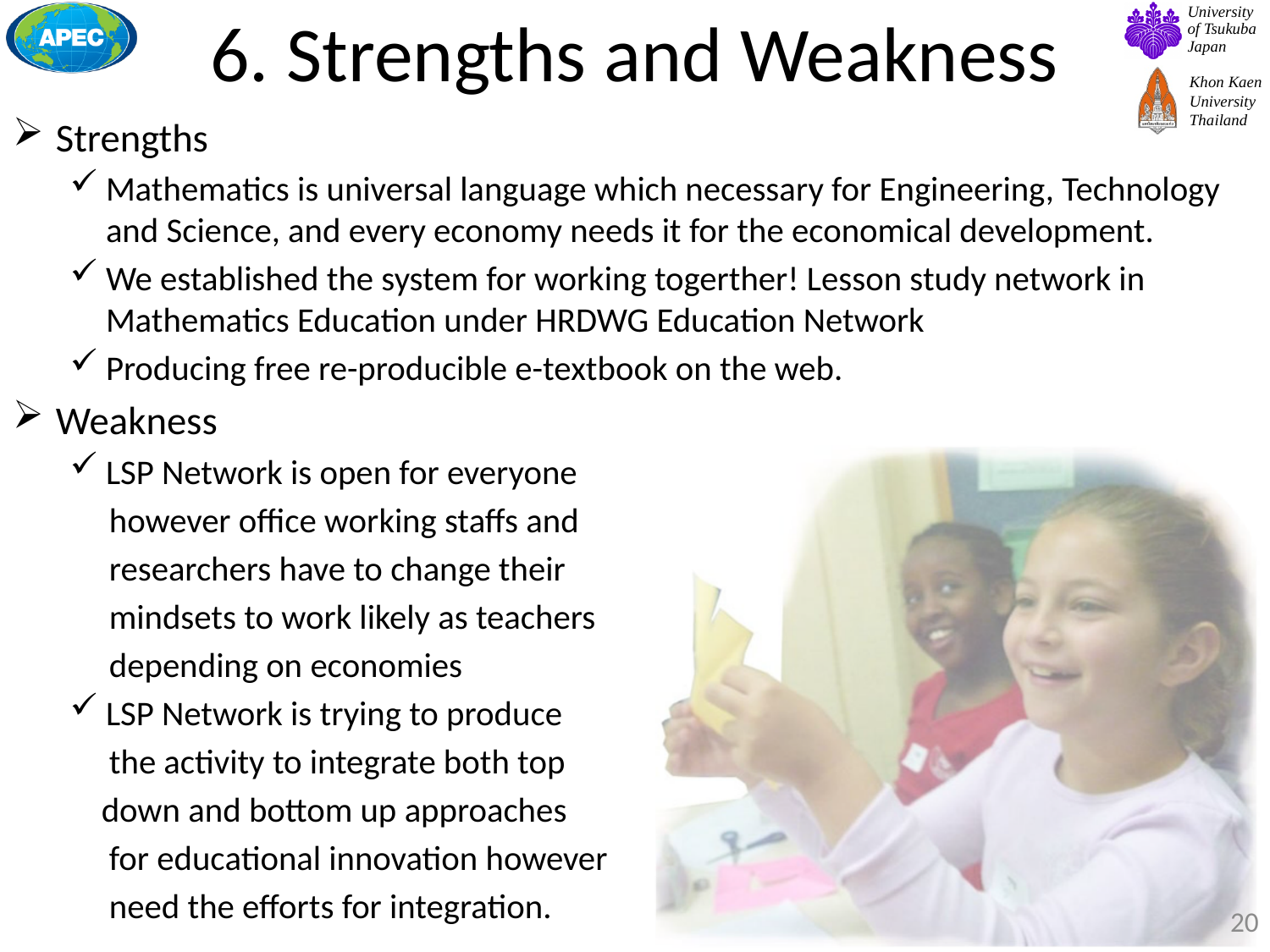

# 6. Strengths and Weakness
Strengths
Mathematics is universal language which necessary for Engineering, Technology and Science, and every economy needs it for the economical development.
We established the system for working togerther! Lesson study network in Mathematics Education under HRDWG Education Network
Producing free re-producible e-textbook on the web.
Weakness
LSP Network is open for everyone
     however office working staffs and
     researchers have to change their
     mindsets to work likely as teachers
     depending on economies
LSP Network is trying to produce
     the activity to integrate both top
    down and bottom up approaches
     for educational innovation however
     need the efforts for integration.

20